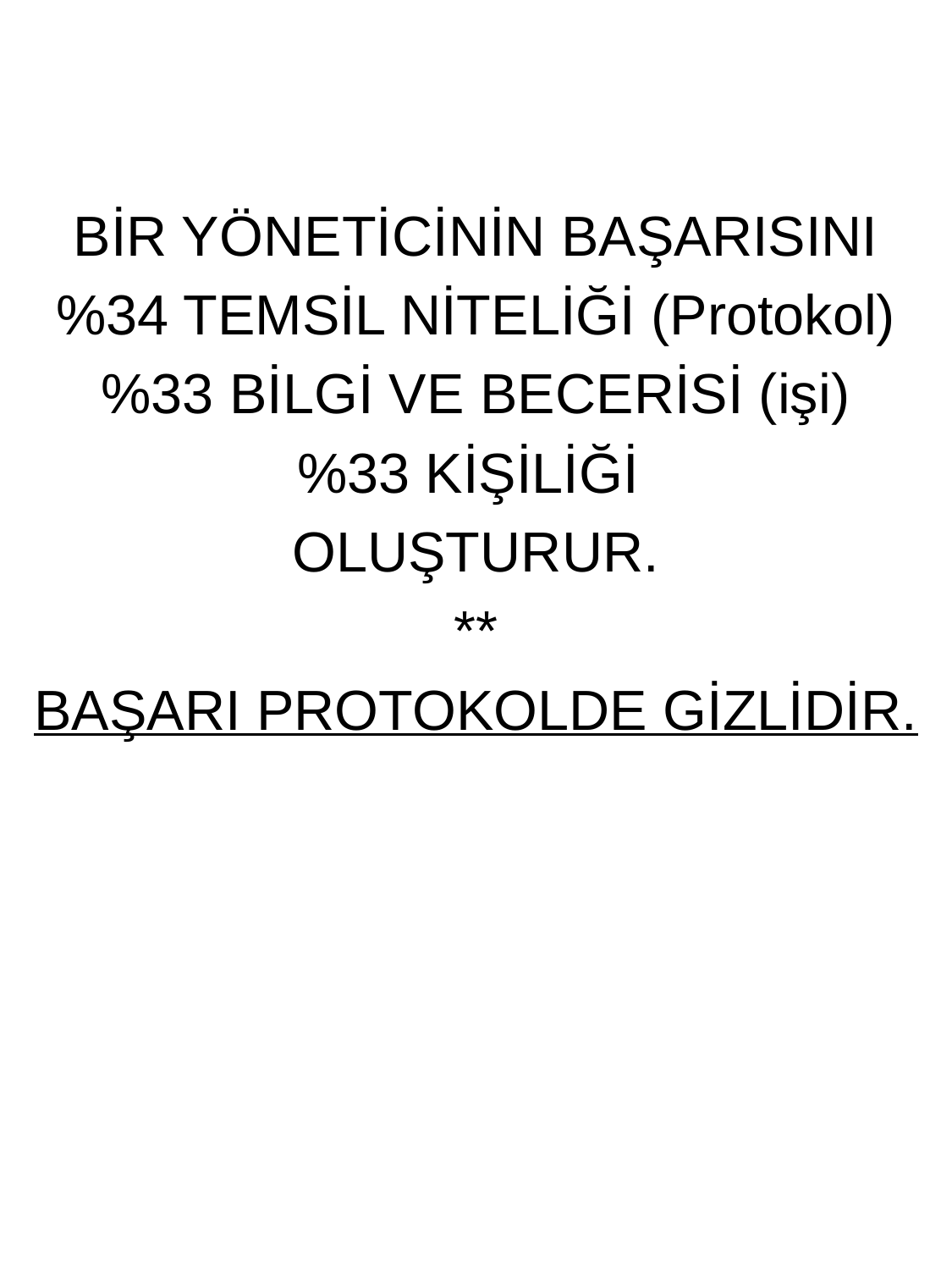

BİR YÖNETİCİNİN BAŞARISINI
%34 TEMSİL NİTELİĞİ (Protokol)
%33 BİLGİ VE BECERİSİ (işi)
%33 KİŞİLİĞİ
OLUŞTURUR.
**
BAŞARI PROTOKOLDE GİZLİDİR.